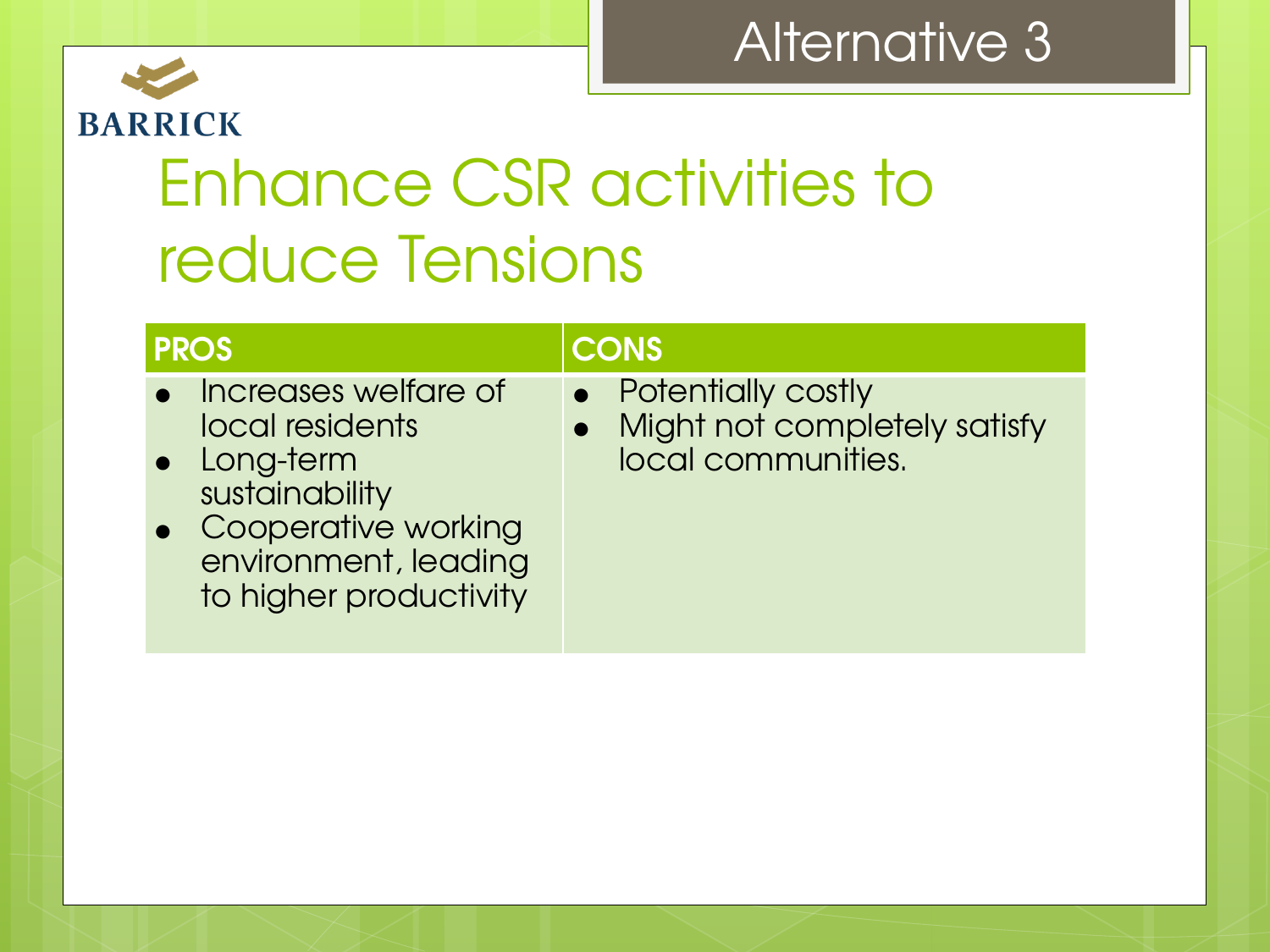

Alternative 3
# Enhance CSR activities to reduce Tensions
| PROS | CONS |
| --- | --- |
| Increases welfare of local residents Long-term sustainability Cooperative working environment, leading to higher productivity | Potentially costly Might not completely satisfy local communities. |